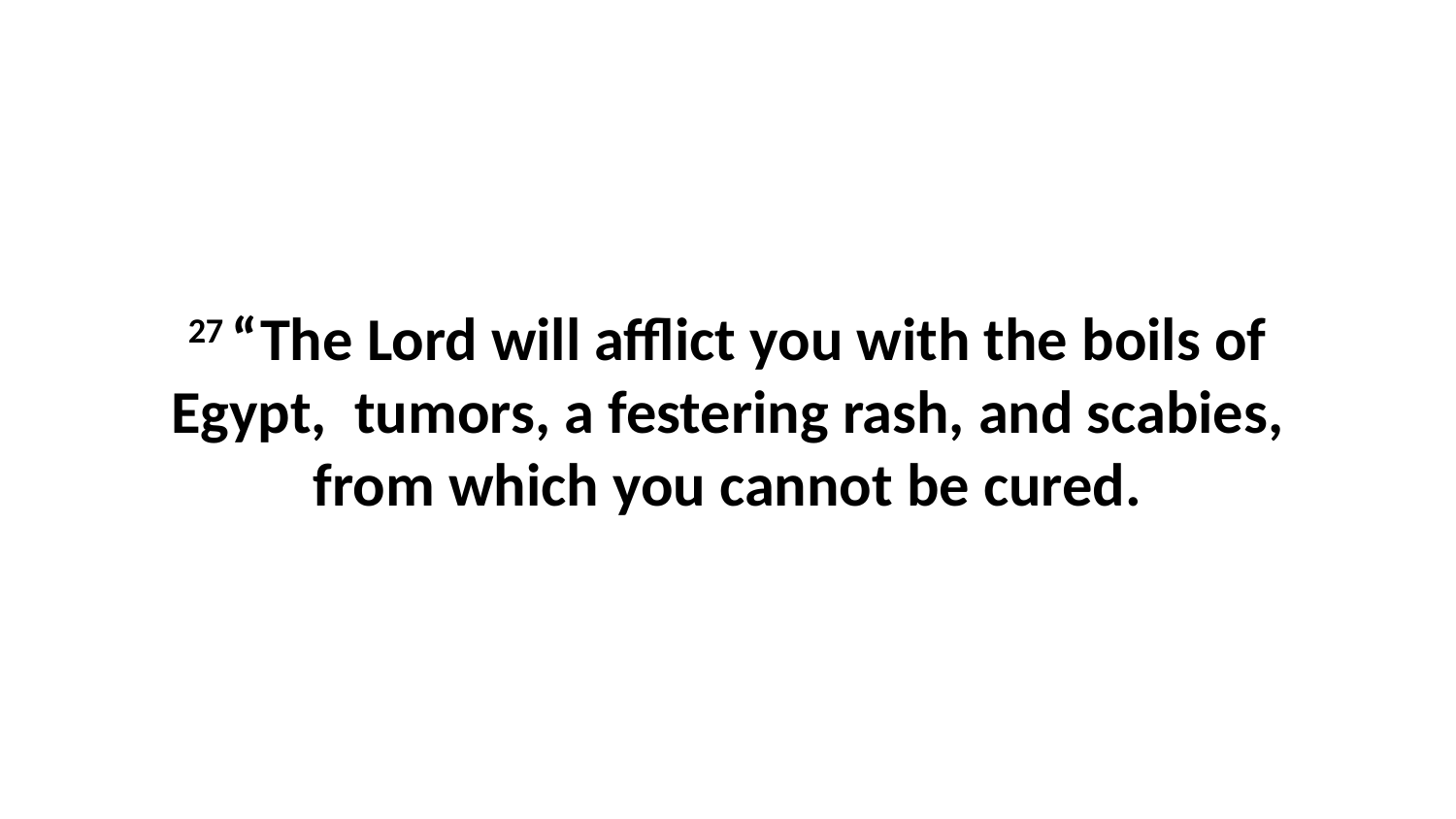

27 “The Lord will afflict you with the boils of Egypt,  tumors, a festering rash, and scabies, from which you cannot be cured.